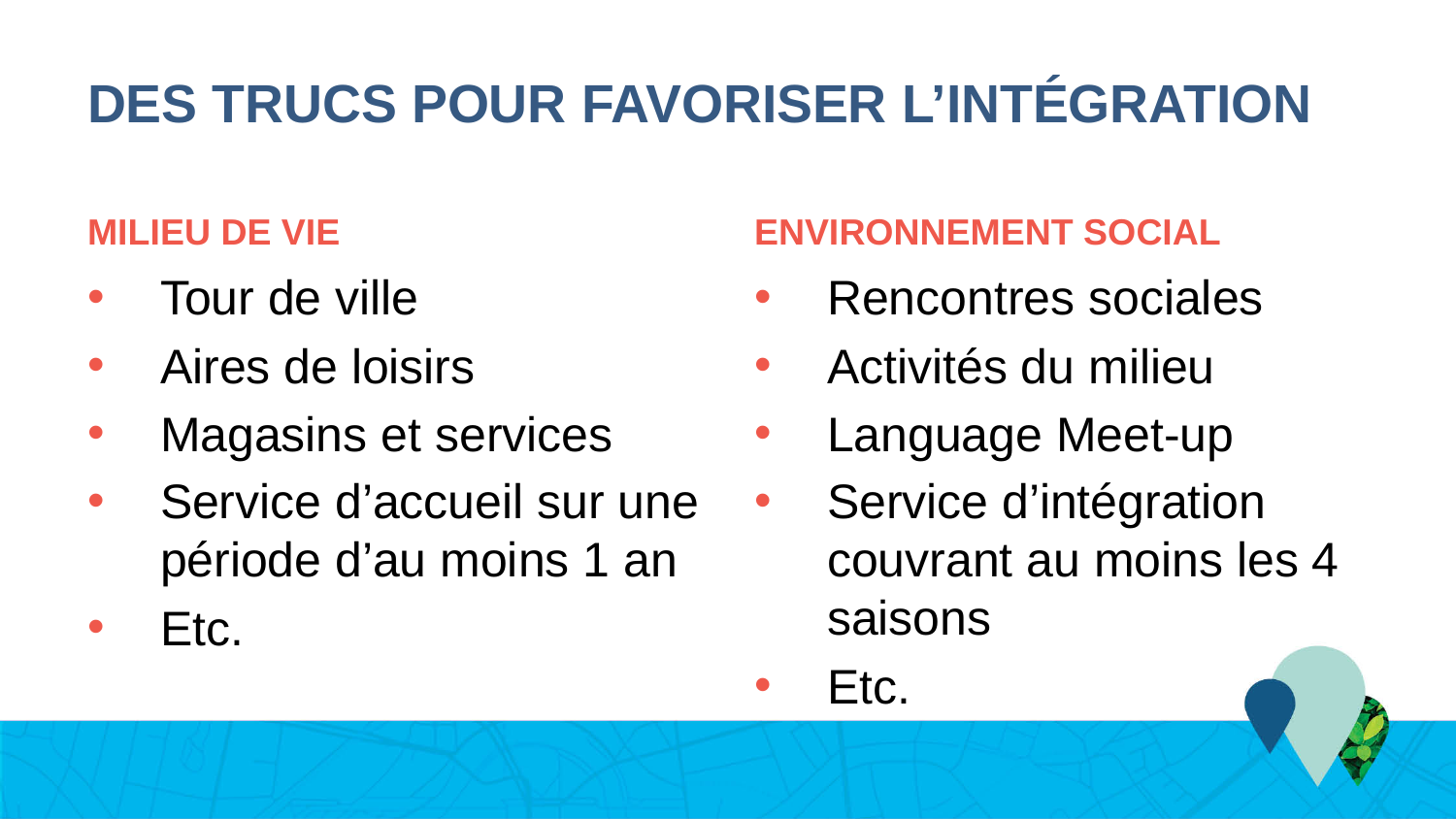

# Des trucs pour favoriser l’intégration
Milieu de vie
Environnement social
Tour de ville
Aires de loisirs
Magasins et services
Service d’accueil sur une période d’au moins 1 an
Etc.

Rencontres sociales
Activités du milieu
Language Meet-up
Service d’intégration couvrant au moins les 4 saisons
Etc.